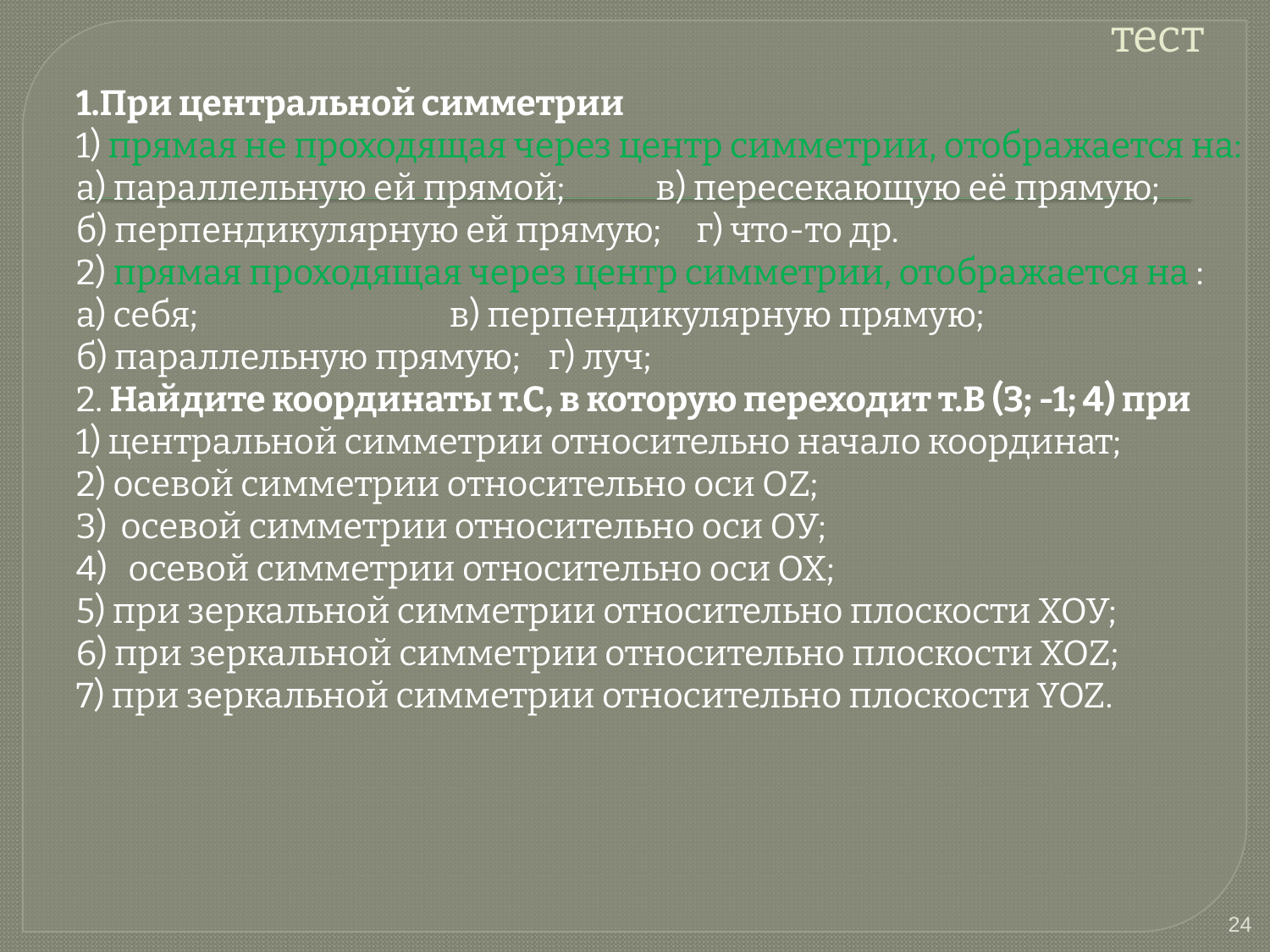

# тест
1.При центральной симметрии
1) прямая не проходящая через центр симметрии, отображается на:
а) параллельную ей прямой;             в) пересекающую её прямую;
б) перпендикулярную ей прямую;     г) что-то др.
2) прямая проходящая через центр симметрии, отображается на :
а) себя;                                    в) перпендикулярную прямую;
б) параллельную прямую;    г) луч;
2. Найдите координаты т.С, в которую переходит т.В (3; -1; 4) при
1) центральной симметрии относительно начало координат;
2) осевой симметрии относительно оси ОZ;
3)  осевой симметрии относительно оси ОУ;
4)   осевой симметрии относительно оси ОХ;
5) при зеркальной симметрии относительно плоскости ХОУ;
6) при зеркальной симметрии относительно плоскости ХОZ;
7) при зеркальной симметрии относительно плоскости YOZ.

24